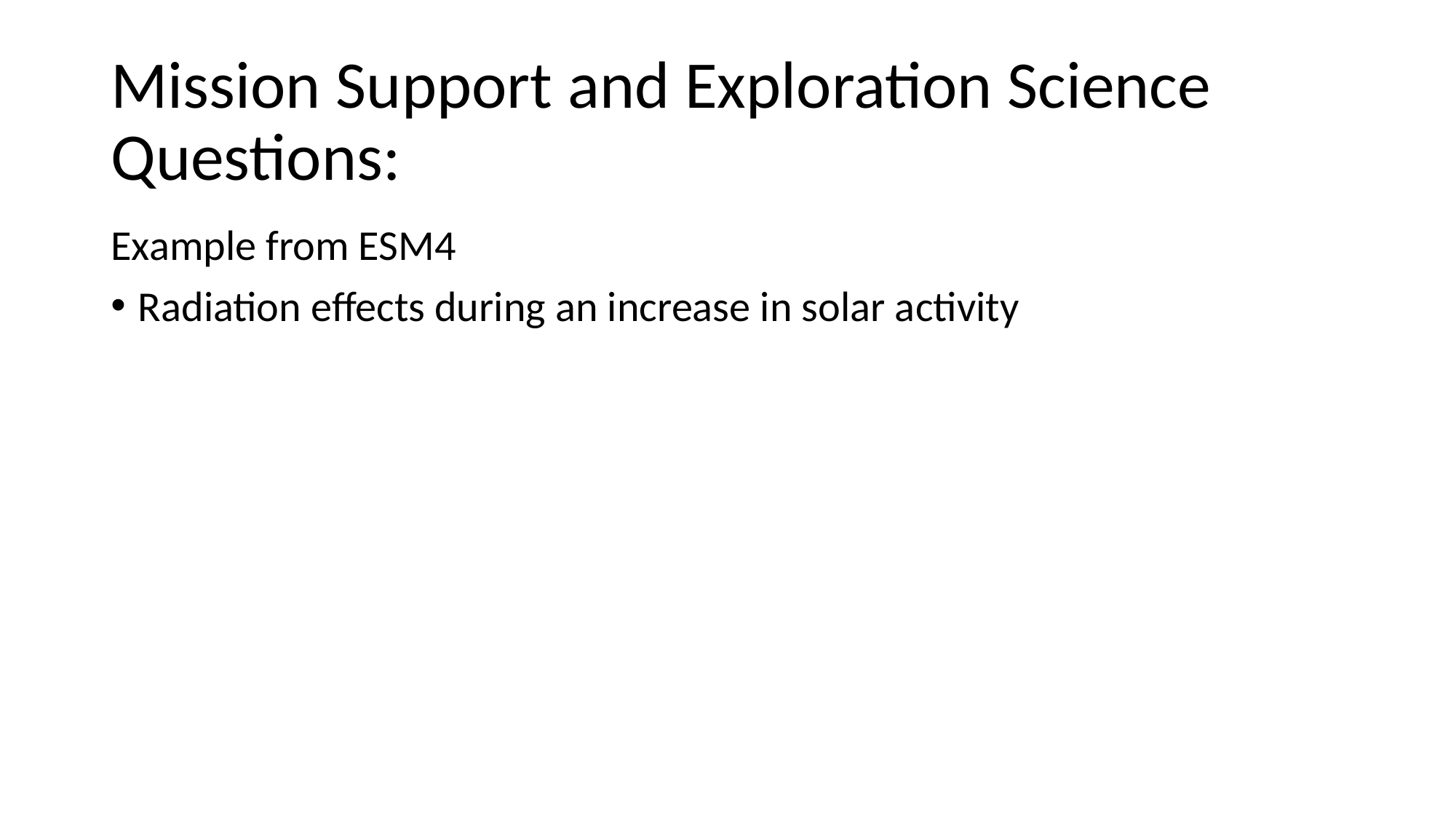

# Mission Support and Exploration Science Questions:
Example from ESM4
Radiation effects during an increase in solar activity